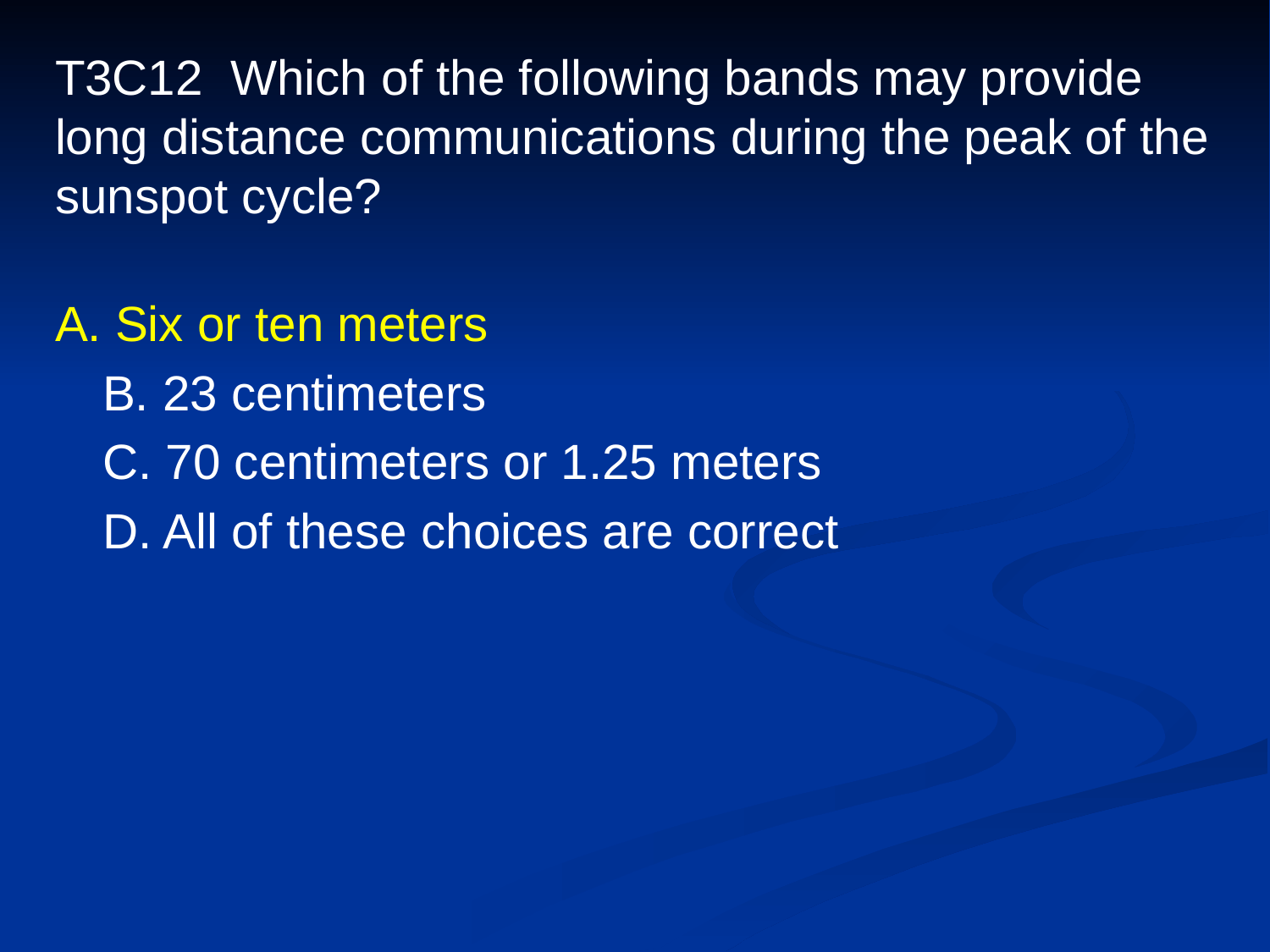

# T3C12  Which of the following bands may provide long distance communications during the peak of the sunspot cycle?
A. Six or ten meters
	B. 23 centimeters
	C. 70 centimeters or 1.25 meters
	D. All of these choices are correct